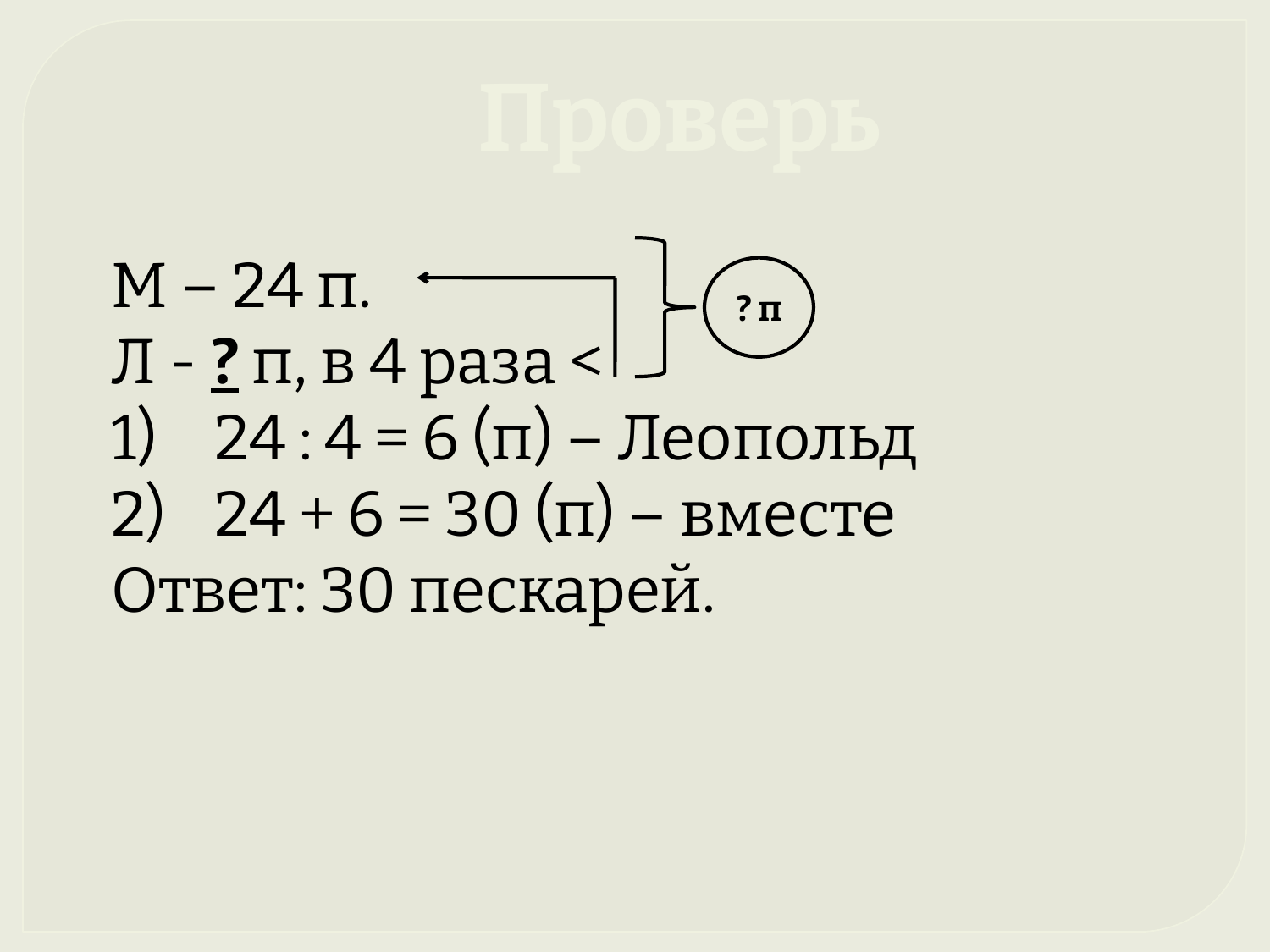

Проверь

М – 24 п.
Л - ? п, в 4 раза <
24 : 4 = 6 (п) – Леопольд
24 + 6 = 30 (п) – вместе
Ответ: 30 пескарей.

? п